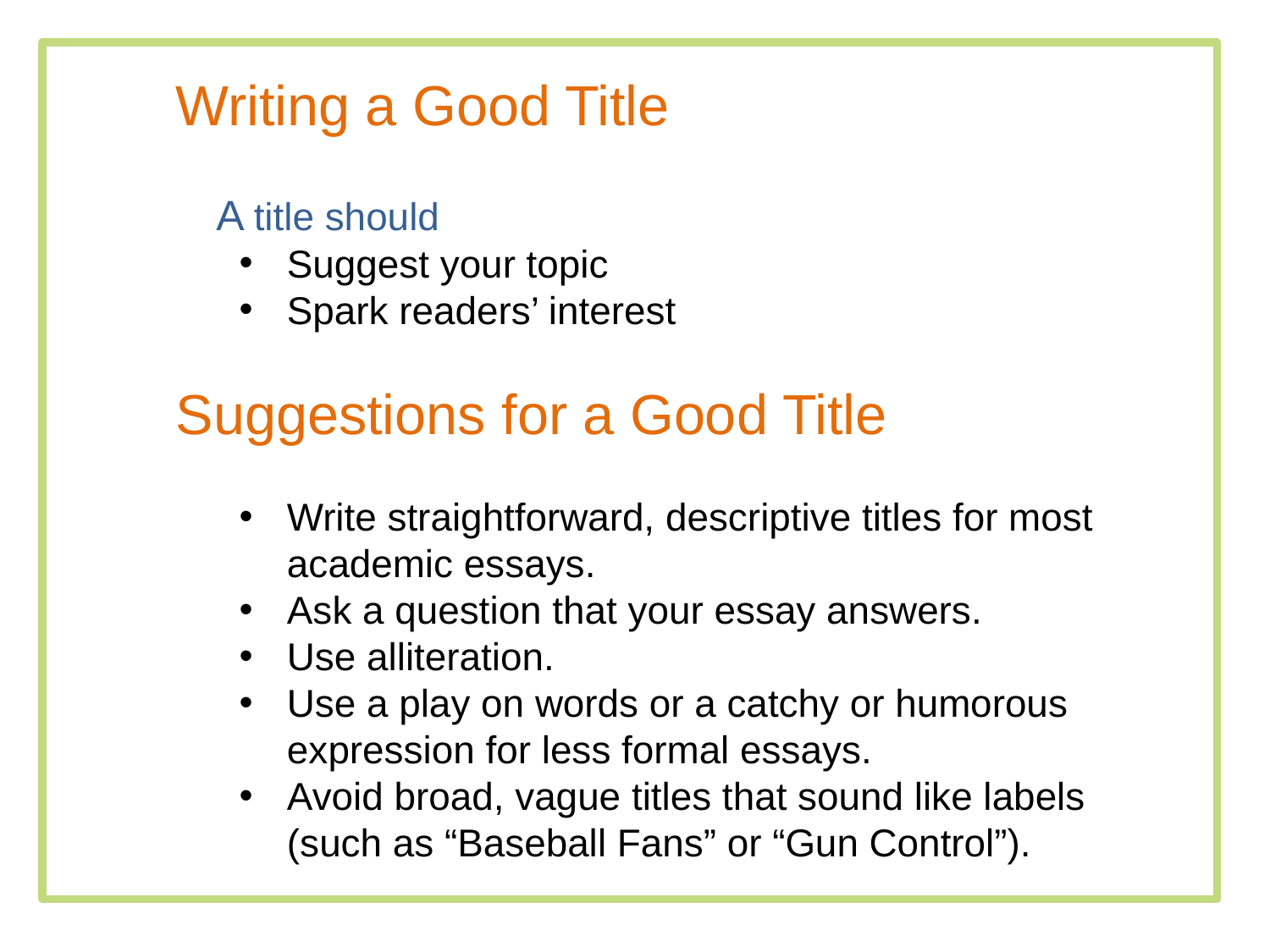

Writing a Good Title

	A title should
Suggest your topic
Spark readers’ interest

Suggestions for a Good Title

Write straightforward, descriptive titles for most academic essays.
Ask a question that your essay answers.
Use alliteration.
Use a play on words or a catchy or humorous expression for less formal essays.
Avoid broad, vague titles that sound like labels (such as “Baseball Fans” or “Gun Control”).